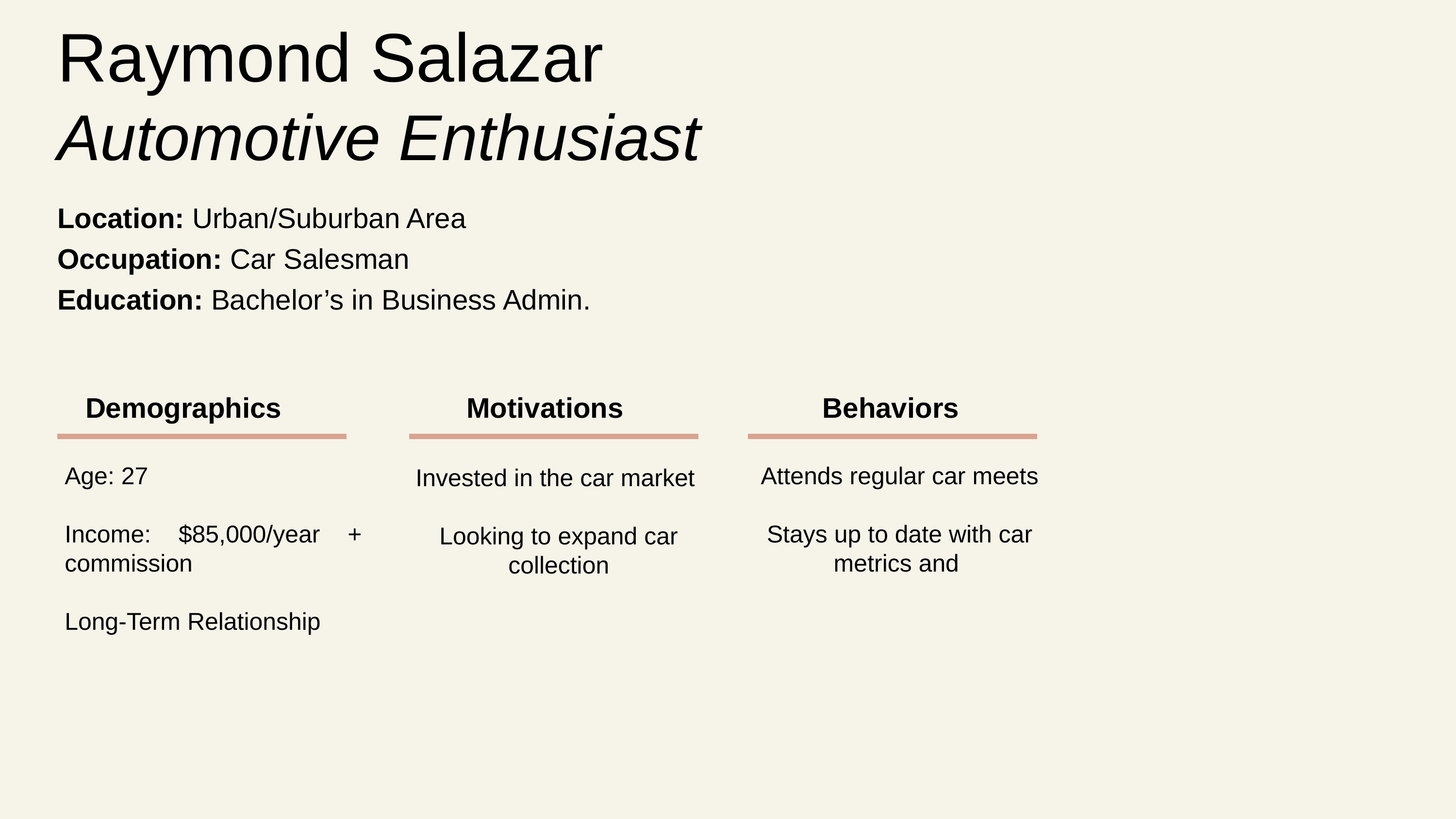

Raymond Salazar
Automotive Enthusiast
Location: Urban/Suburban Area
Occupation: Car Salesman
Education: Bachelor’s in Business Admin.

Demographics
Motivations
Behaviors
Age: 27

Income: $85,000/year + commission

Long-Term Relationship

Attends regular car meets

Stays up to date with car metrics and

Invested in the car market

Looking to expand car collection